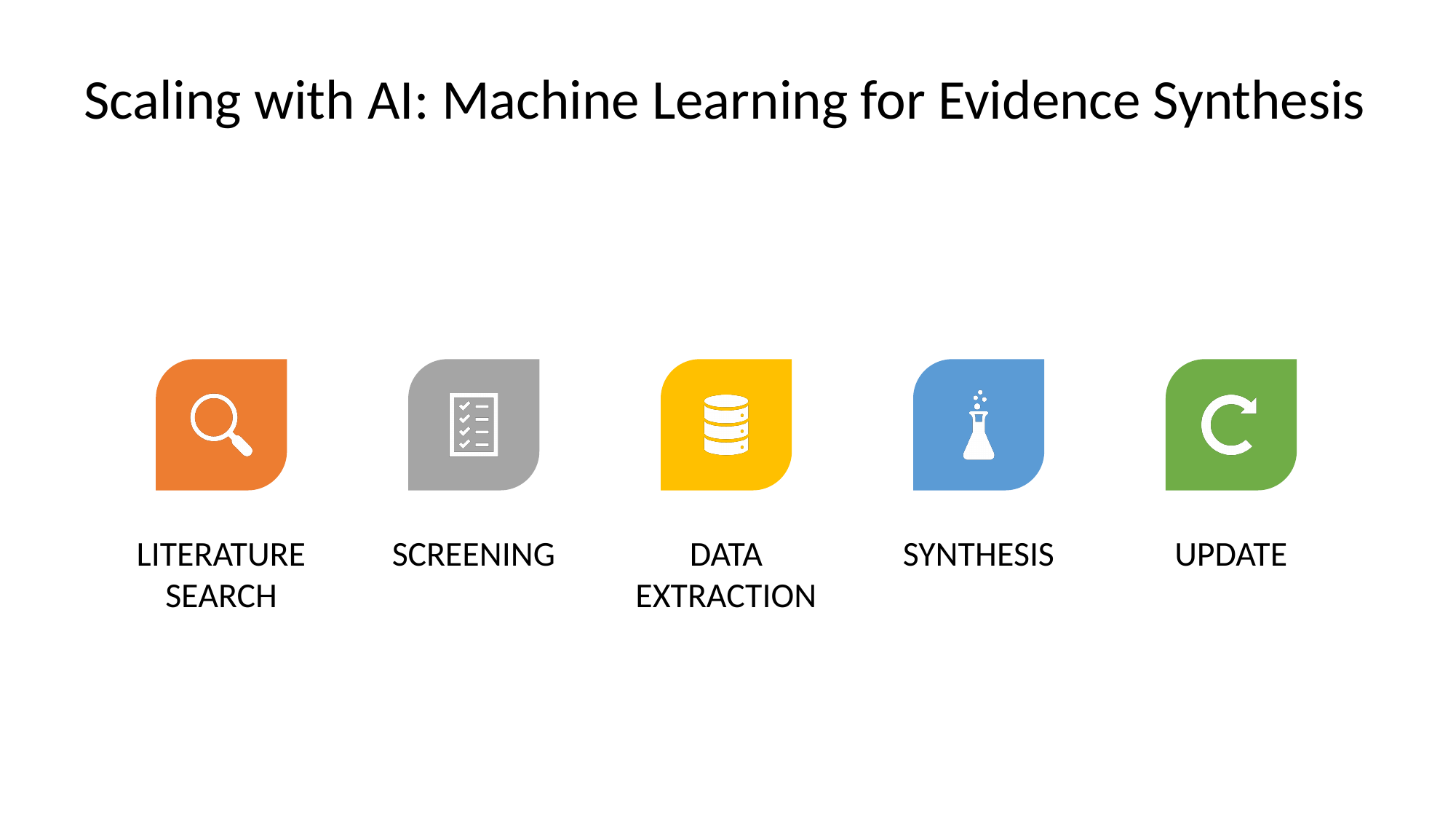

# Scaling with AI: Machine Learning for Evidence Synthesis
Literature Search
Screening
Data Extraction
Synthesis
Update